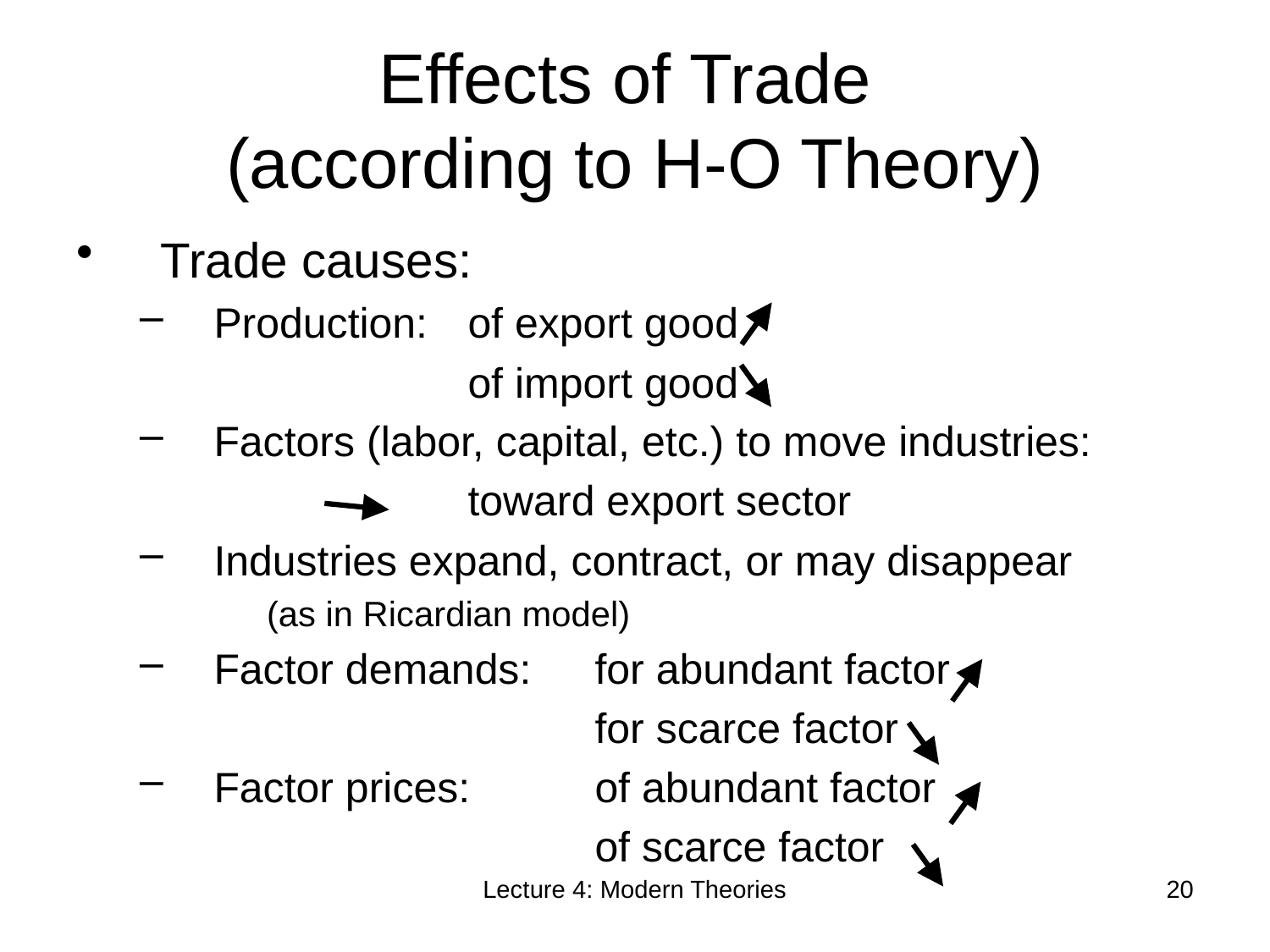

# Effects of Trade (according to H-O Theory)
Trade causes:
Production:	of export good
			of import good
Factors (labor, capital, etc.) to move industries:
			toward export sector
Industries expand, contract, or may disappear
	(as in Ricardian model)
Factor demands:	for abundant factor
				for scarce factor
Factor prices:	of abundant factor
				of scarce factor

Lecture 4: Modern Theories
20